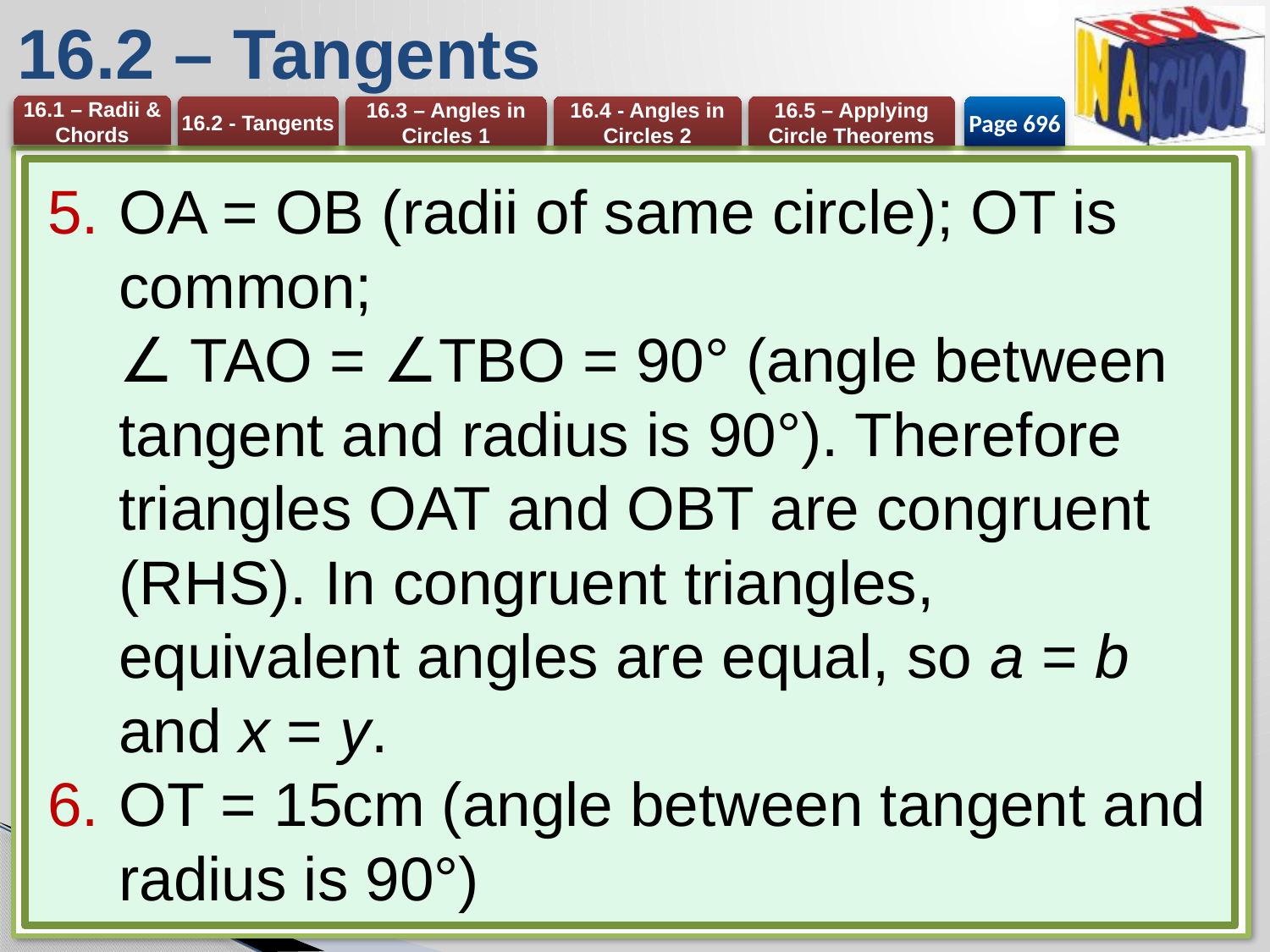

# 16.2 – Tangents
Page 696
OA = OB (radii of same circle); OT is common;
∠ TAO = ∠TBO = 90° (angle between tangent and radius is 90°). Therefore triangles OAT and OBT are congruent (RHS). In congruent triangles, equivalent angles are equal, so a = b and x = y.
OT = 15cm (angle between tangent and radius is 90°)